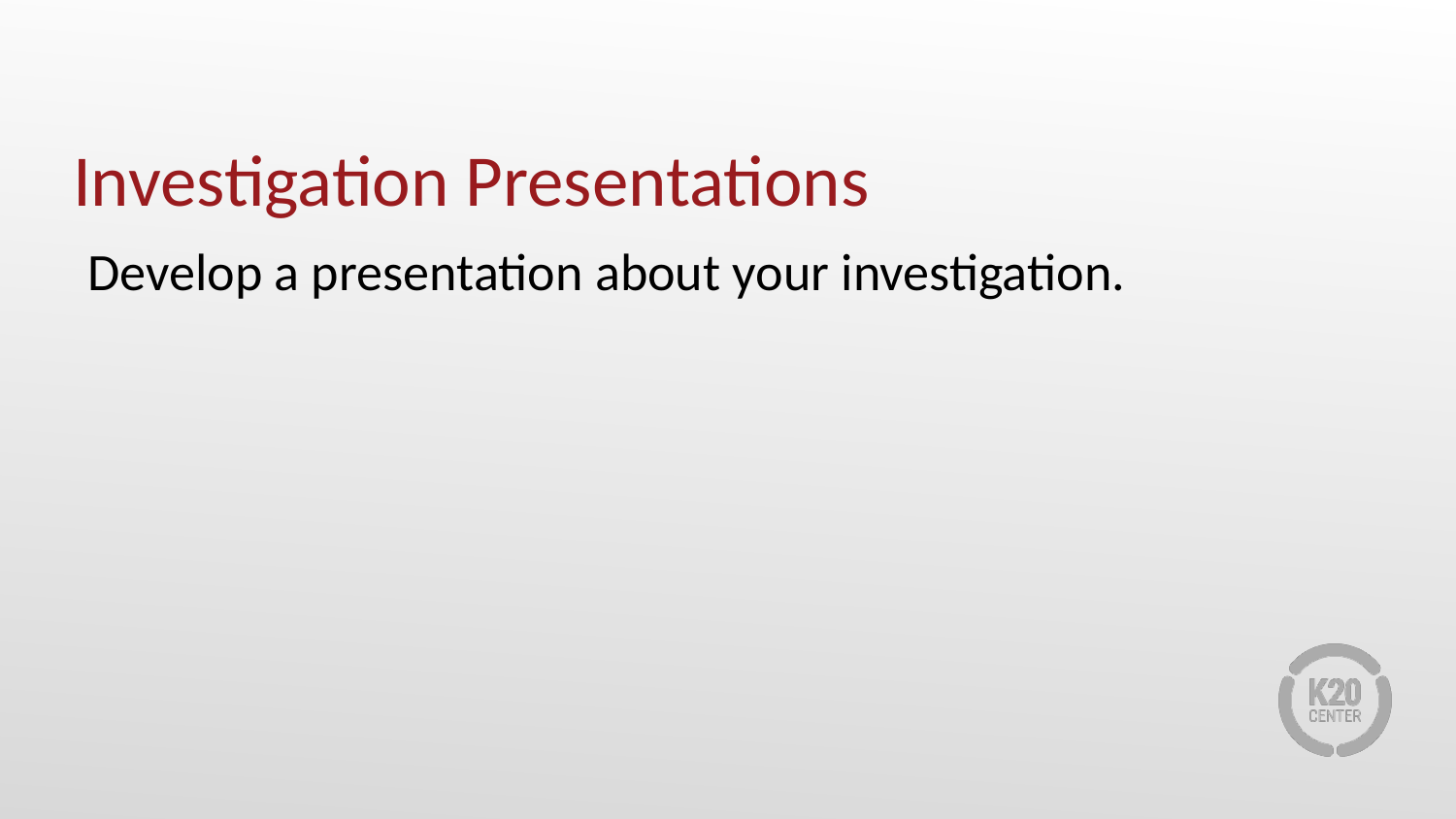

# Investigation Presentations
Develop a presentation about your investigation.